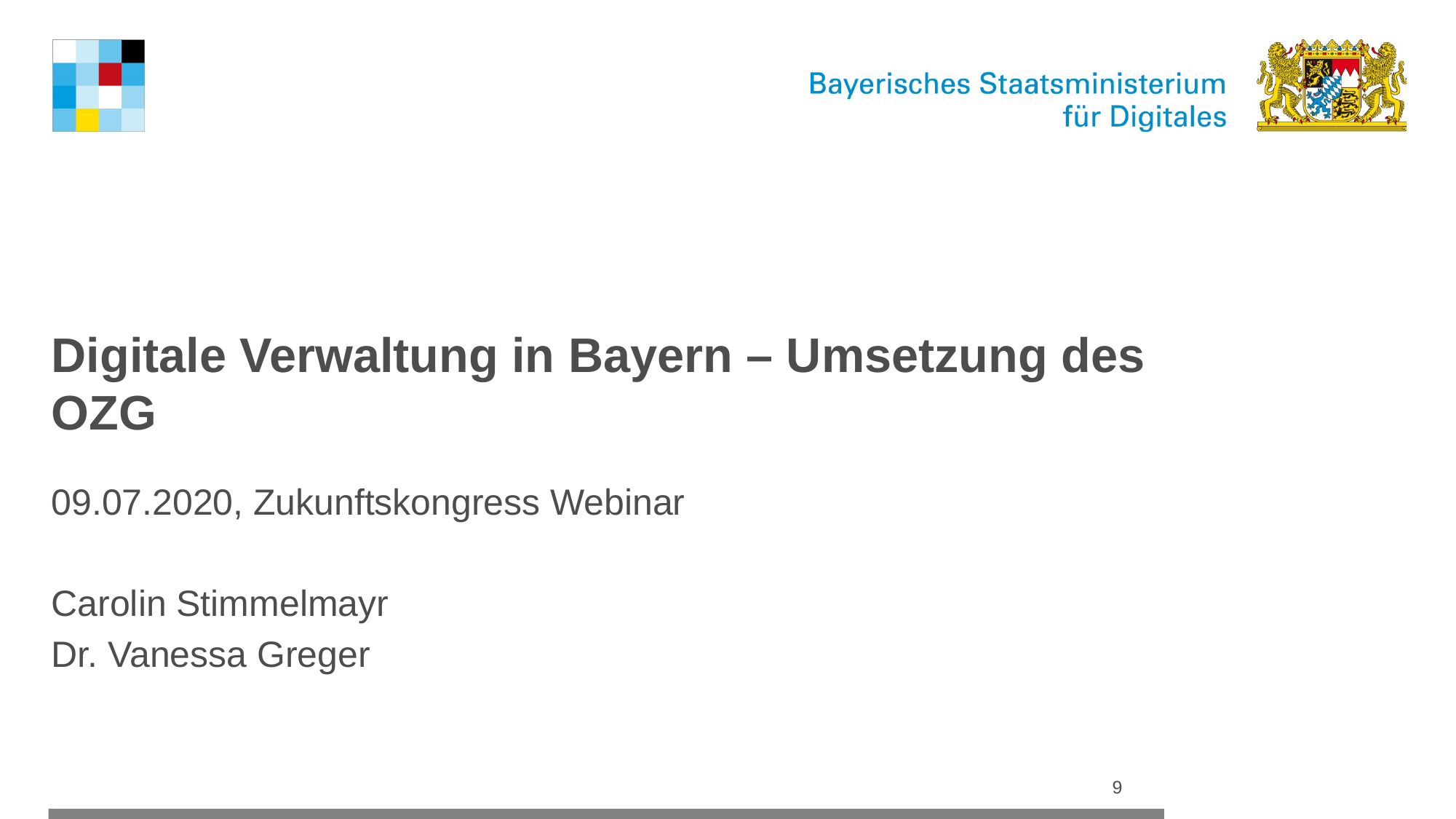

# Digitale Verwaltung in Bayern – Umsetzung des OZG
09.07.2020, Zukunftskongress Webinar

Carolin Stimmelmayr
Dr. Vanessa Greger

9